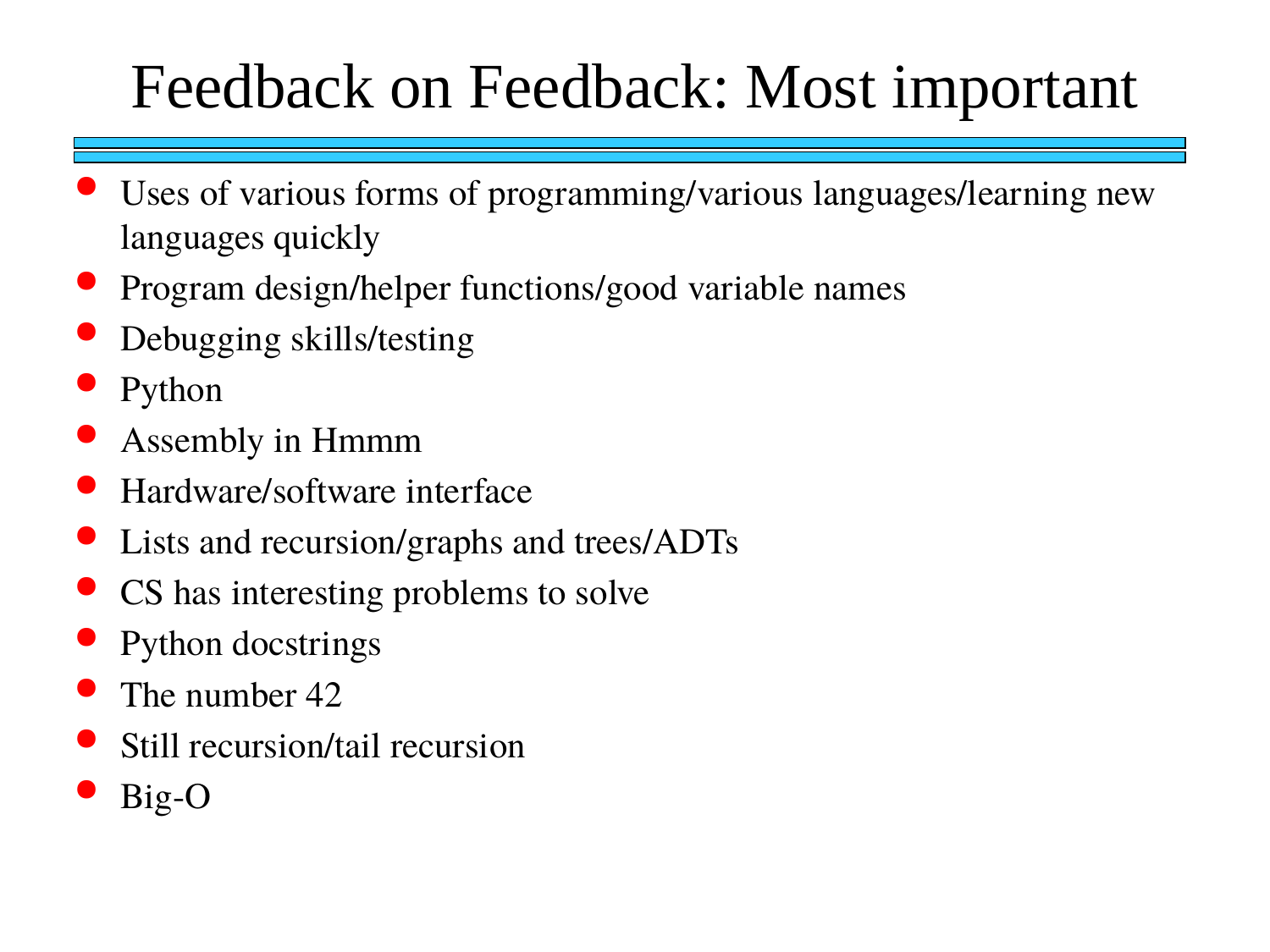

Feedback on Feedback: Most important

Uses of various forms of programming/various languages/learning new languages quickly
Program design/helper functions/good variable names
Debugging skills/testing
Python
Assembly in Hmmm
Hardware/software interface
Lists and recursion/graphs and trees/ADTs
CS has interesting problems to solve
Python docstrings
The number 42
Still recursion/tail recursion
Big-O